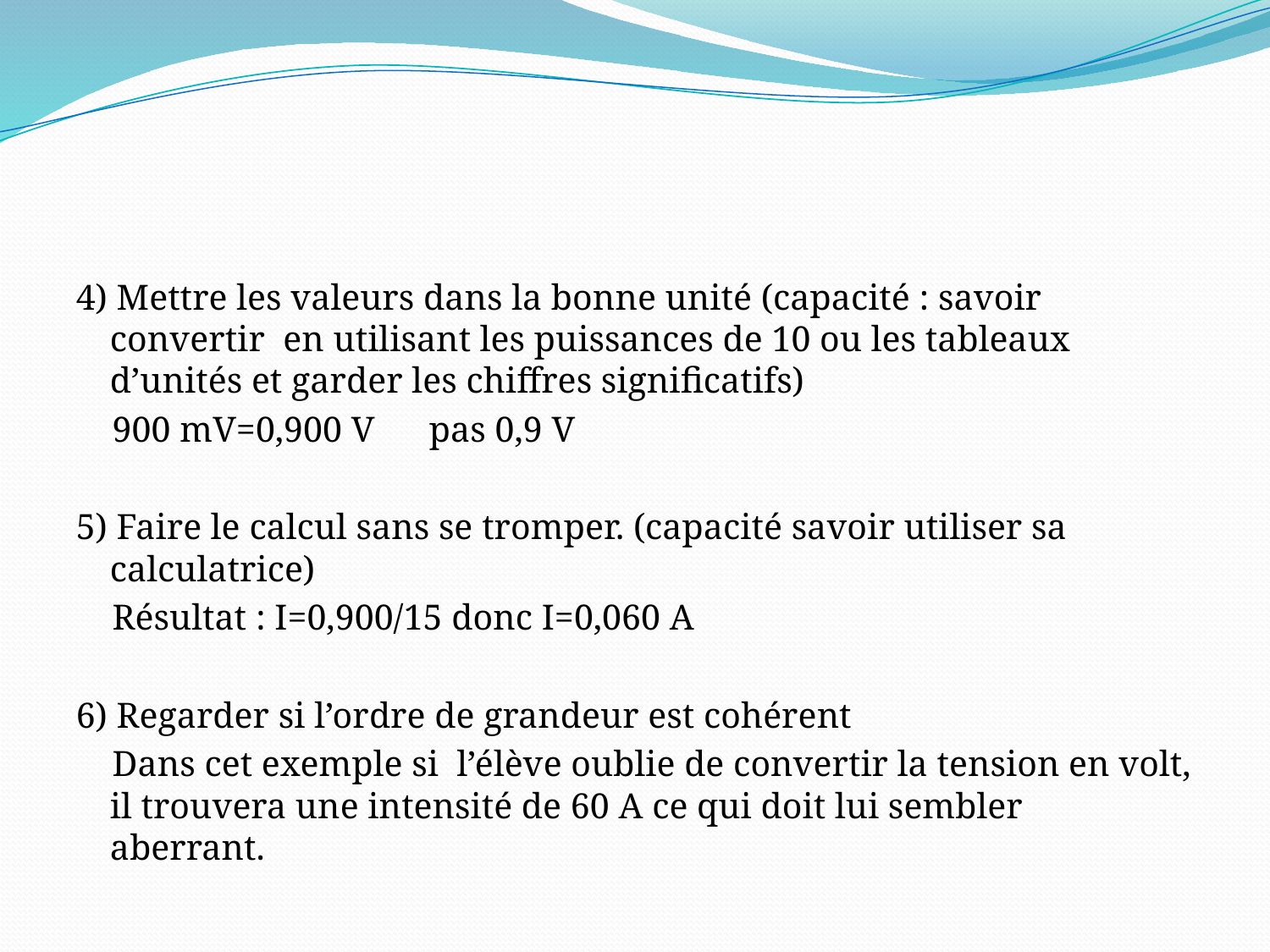

#
4) Mettre les valeurs dans la bonne unité (capacité : savoir convertir  en utilisant les puissances de 10 ou les tableaux d’unités et garder les chiffres significatifs)
    900 mV=0,900 V      pas 0,9 V

5) Faire le calcul sans se tromper. (capacité savoir utiliser sa calculatrice)
    Résultat : I=0,900/15 donc I=0,060 A

6) Regarder si l’ordre de grandeur est cohérent
    Dans cet exemple si  l’élève oublie de convertir la tension en volt, il trouvera une intensité de 60 A ce qui doit lui sembler  aberrant.